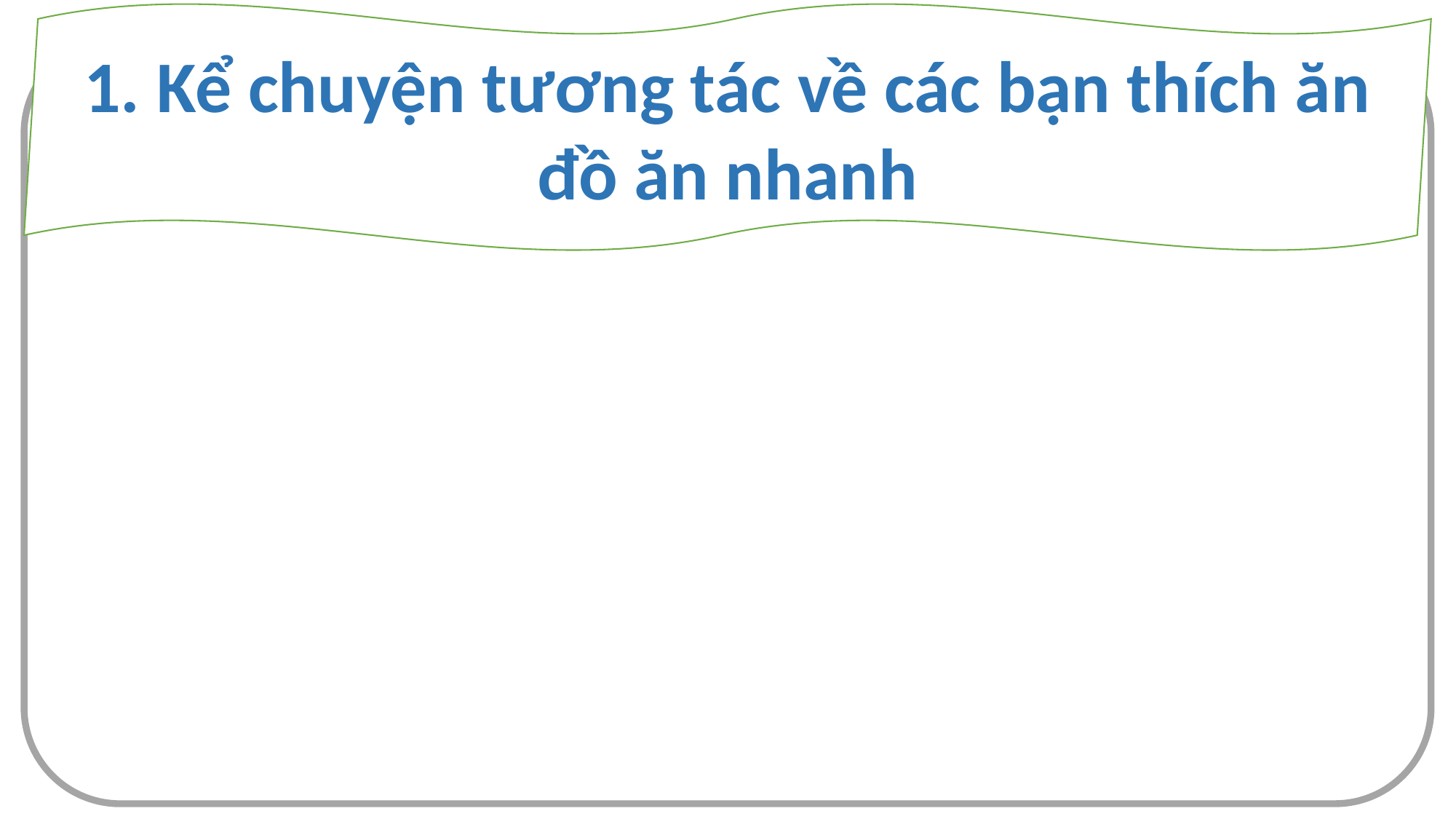

1. Kể chuyện tương tác về các bạn thích ăn đồ ăn nhanh